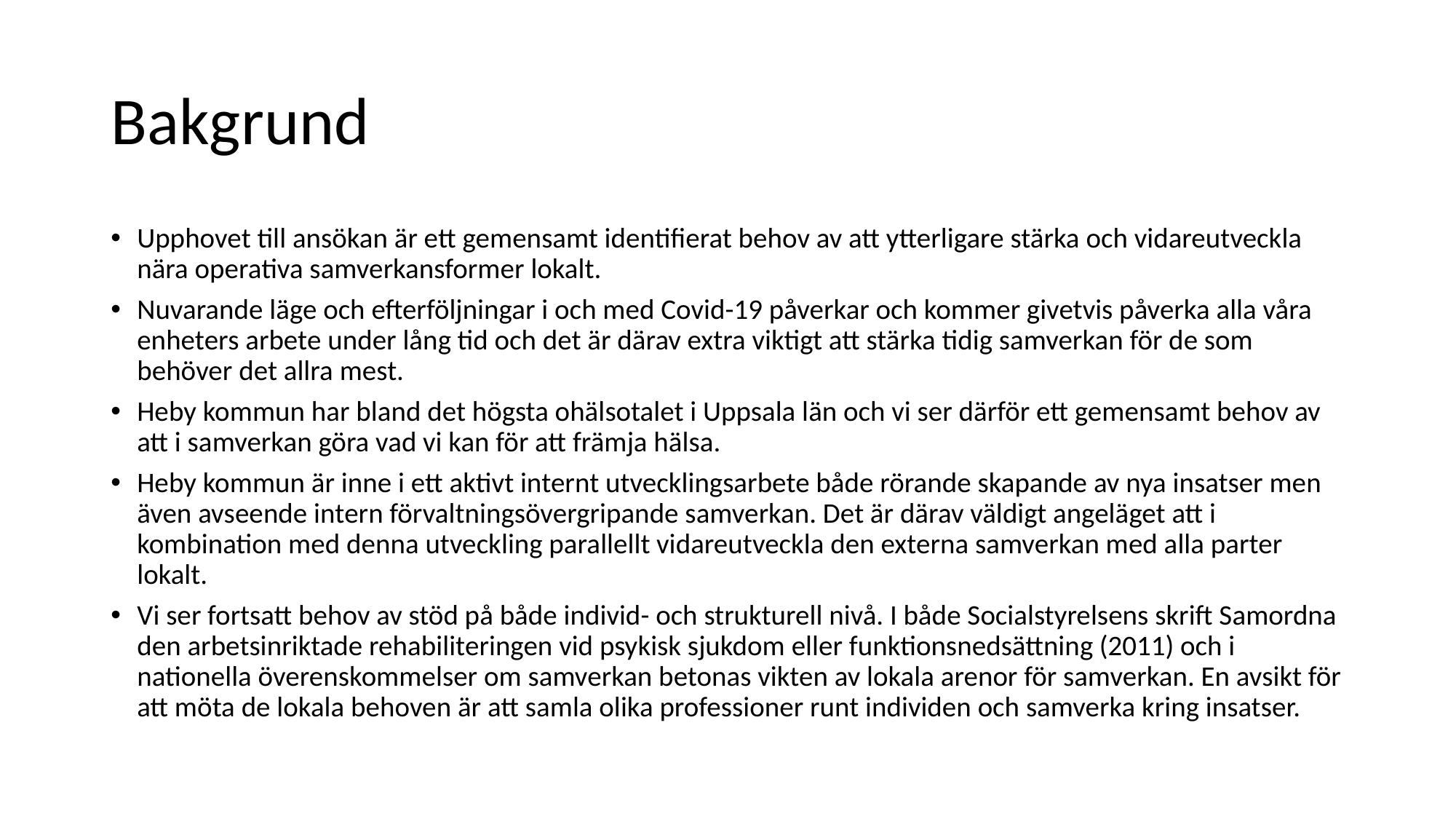

# Bakgrund
Upphovet till ansökan är ett gemensamt identifierat behov av att ytterligare stärka och vidareutveckla nära operativa samverkansformer lokalt.
Nuvarande läge och efterföljningar i och med Covid-19 påverkar och kommer givetvis påverka alla våra enheters arbete under lång tid och det är därav extra viktigt att stärka tidig samverkan för de som behöver det allra mest.
Heby kommun har bland det högsta ohälsotalet i Uppsala län och vi ser därför ett gemensamt behov av att i samverkan göra vad vi kan för att främja hälsa.
Heby kommun är inne i ett aktivt internt utvecklingsarbete både rörande skapande av nya insatser men även avseende intern förvaltningsövergripande samverkan. Det är därav väldigt angeläget att i kombination med denna utveckling parallellt vidareutveckla den externa samverkan med alla parter lokalt.
Vi ser fortsatt behov av stöd på både individ- och strukturell nivå. I både Socialstyrelsens skrift Samordna den arbetsinriktade rehabiliteringen vid psykisk sjukdom eller funktionsnedsättning (2011) och i nationella överenskommelser om samverkan betonas vikten av lokala arenor för samverkan. En avsikt för att möta de lokala behoven är att samla olika professioner runt individen och samverka kring insatser.